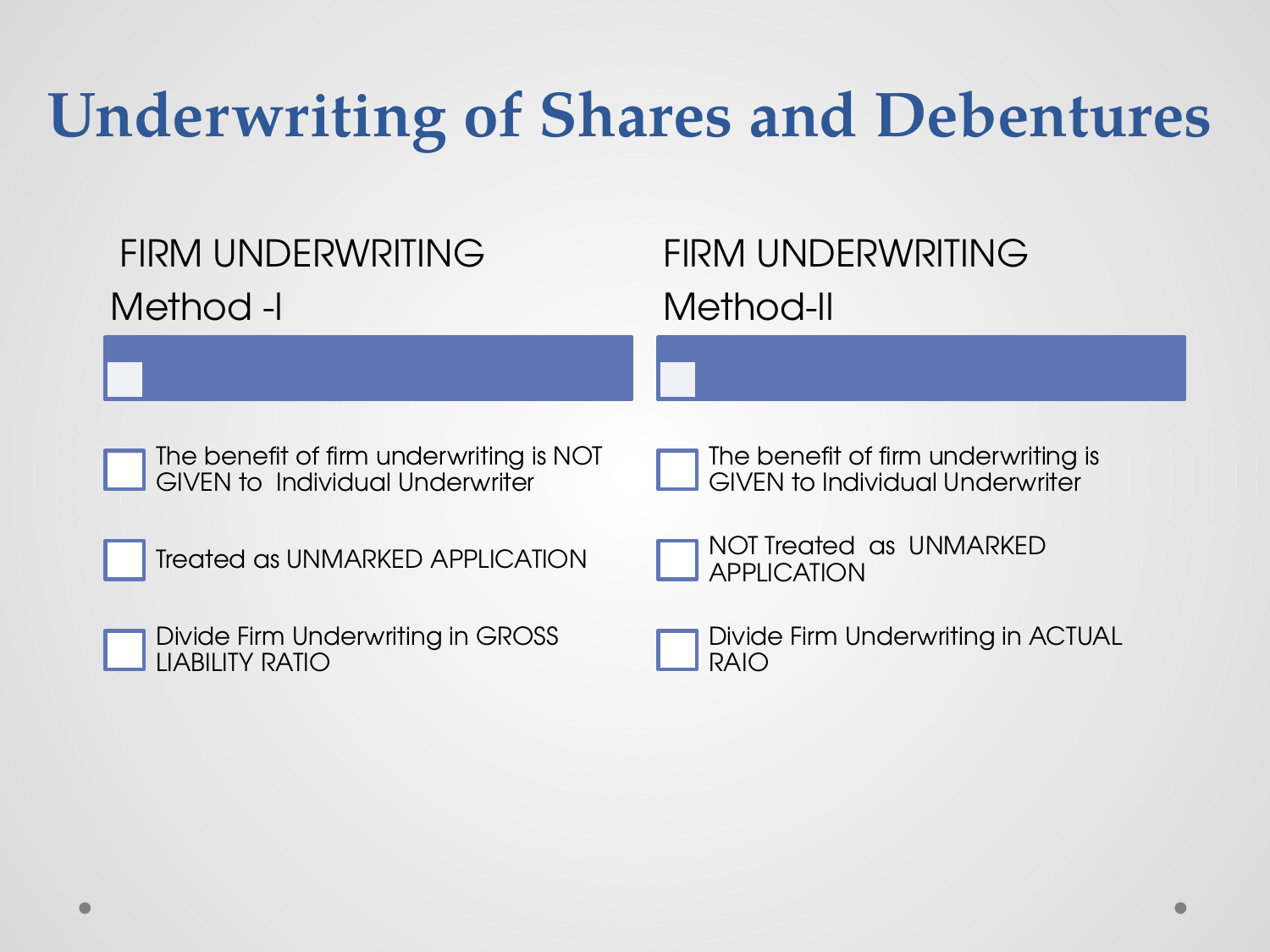

# Underwriting of Shares and Debentures
 FIRM UNDERWRITING
Method -I
The benefit of firm underwriting is NOT GIVEN to  Individual Underwriter
Treated as UNMARKED APPLICATION
Divide Firm Underwriting in GROSS LIABILITY RATIO
FIRM UNDERWRITING
Method-II
The benefit of firm underwriting is GIVEN to Individual Underwriter
NOT Treated  as  UNMARKED APPLICATION
Divide Firm Underwriting in ACTUAL RAIO